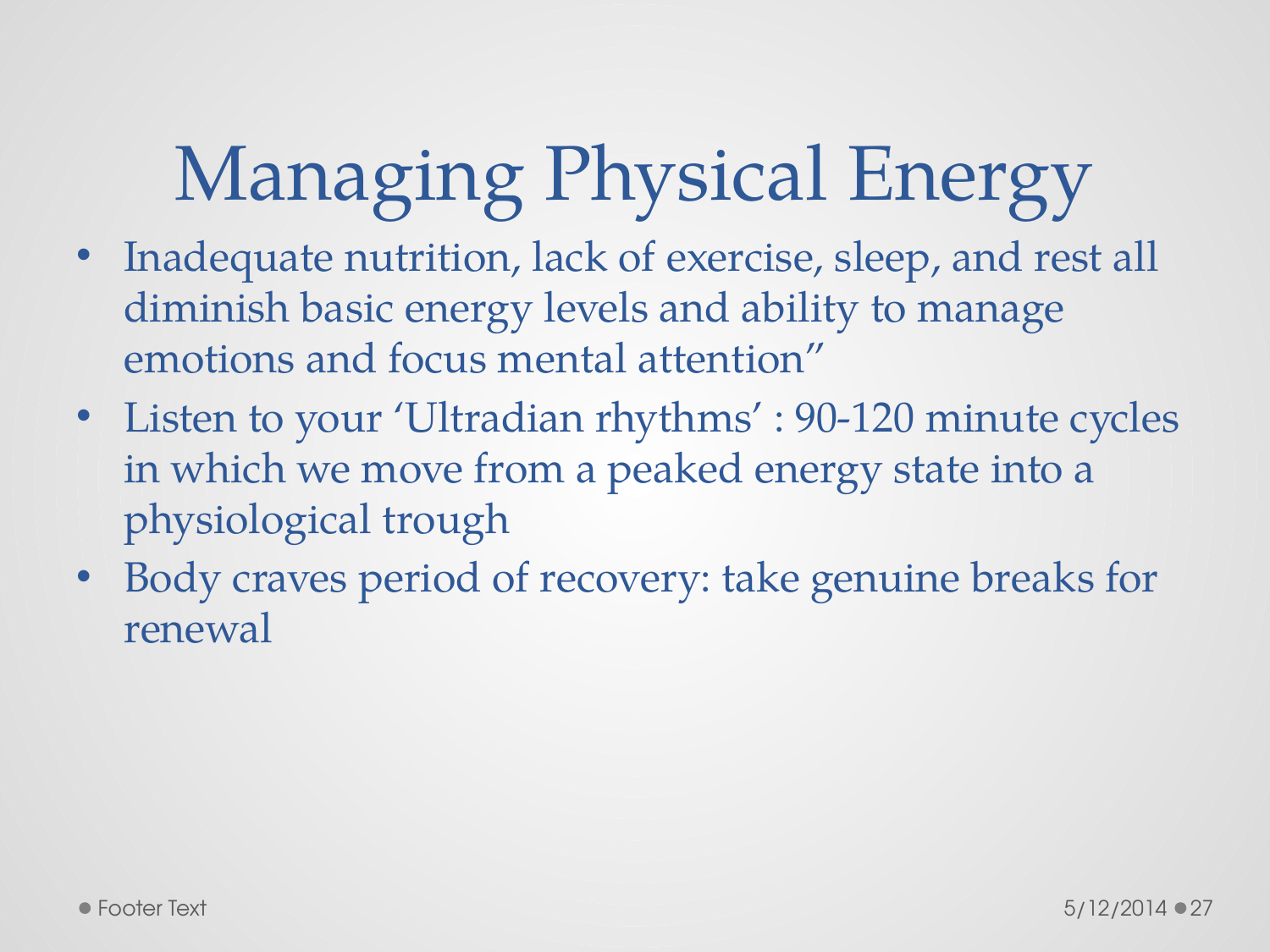

# Managing Physical Energy
Inadequate nutrition, lack of exercise, sleep, and rest all diminish basic energy levels and ability to manage emotions and focus mental attention”
Listen to your ‘Ultradian rhythms’ : 90-120 minute cycles in which we move from a peaked energy state into a physiological trough
Body craves period of recovery: take genuine breaks for renewal
Footer Text
5/12/2014
27